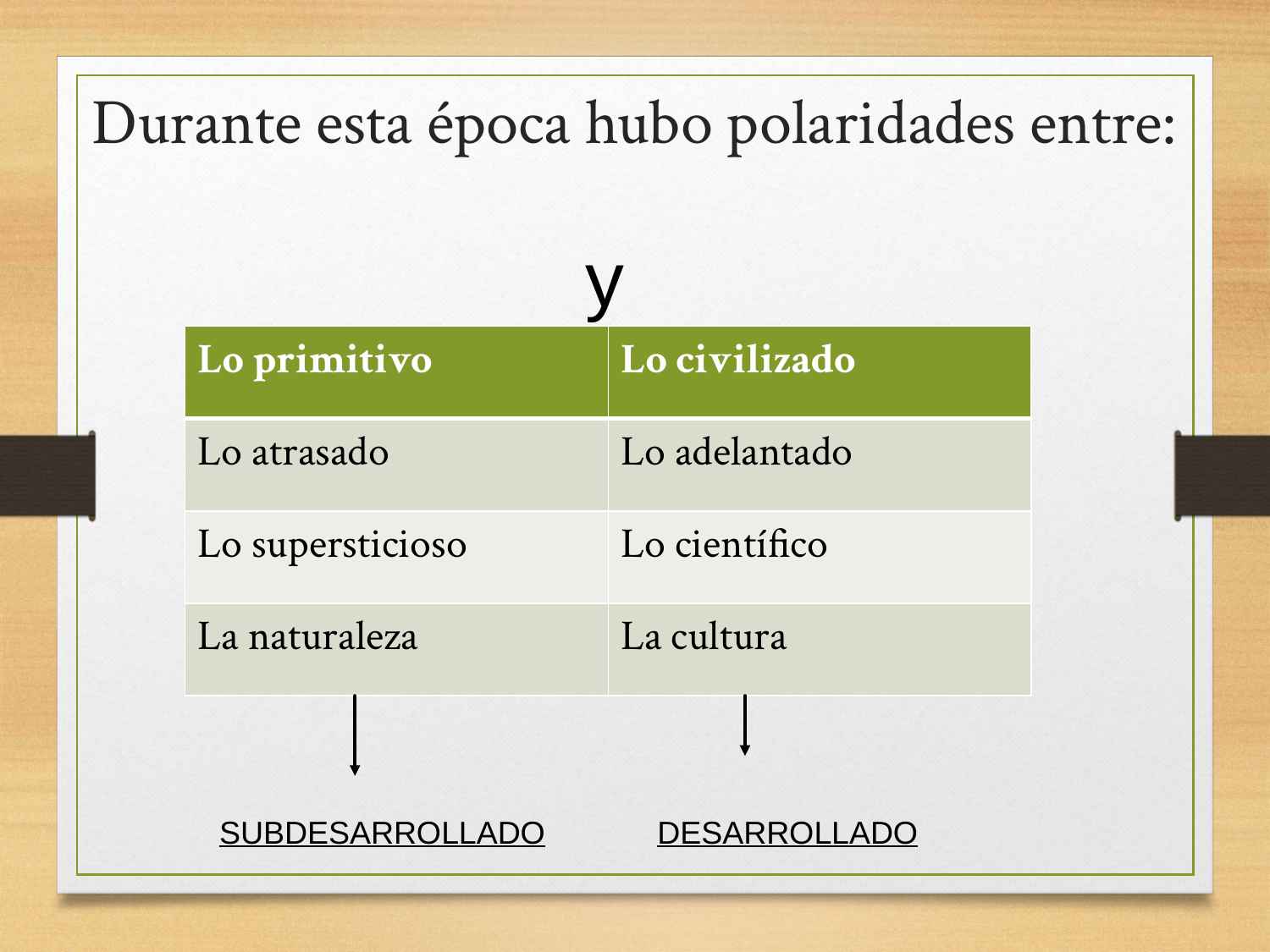

# Durante esta época hubo polaridades entre:
y
| Lo primitivo | Lo civilizado |
| --- | --- |
| Lo atrasado | Lo adelantado |
| Lo supersticioso | Lo científico |
| La naturaleza | La cultura |
SUBDESARROLLADO
DESARROLLADO